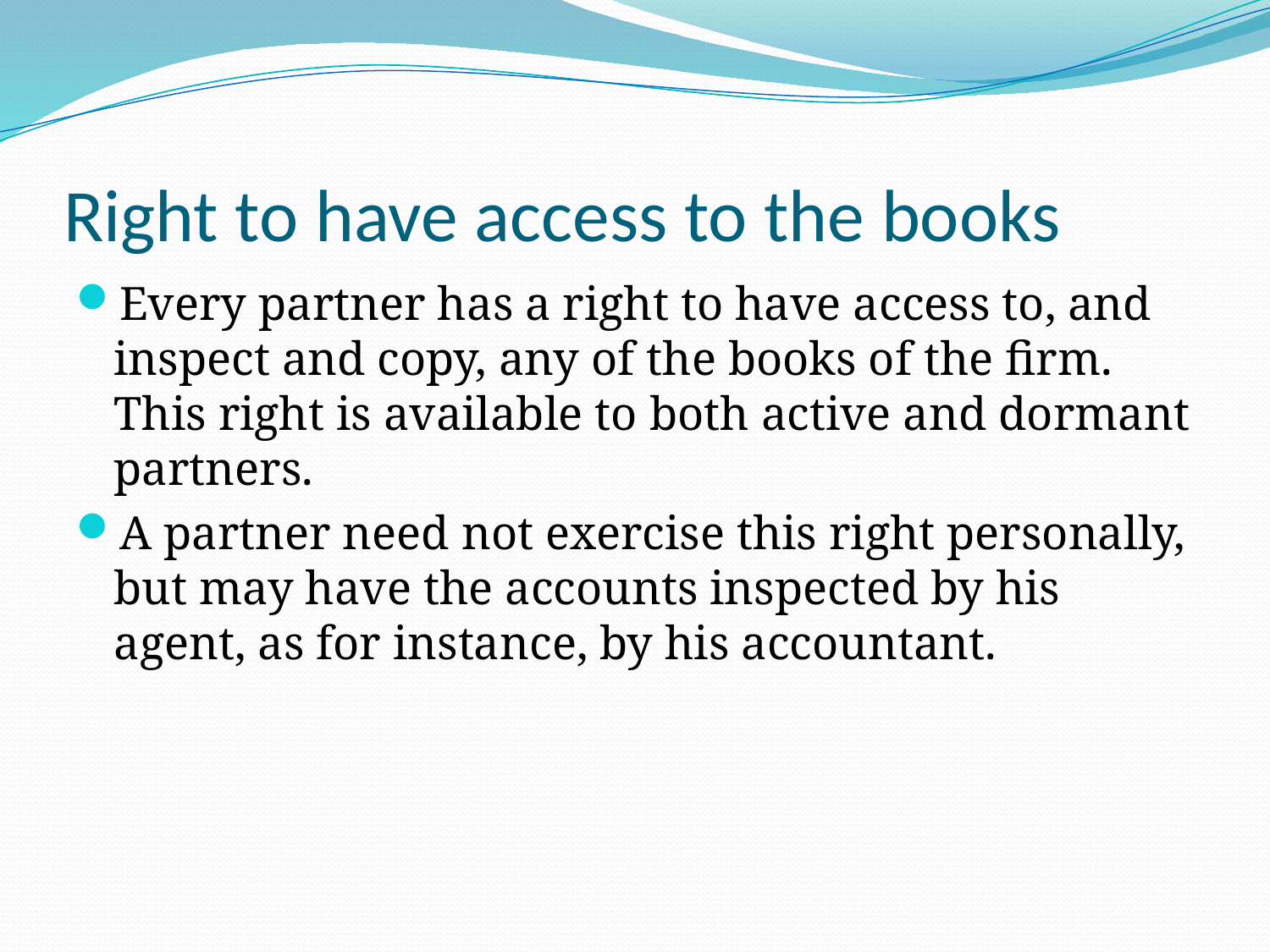

# Right to have access to the books
Every partner has a right to have access to, and inspect and copy, any of the books of the firm. This right is available to both active and dormant partners.
A partner need not exercise this right personally, but may have the accounts inspected by his agent, as for instance, by his accountant.